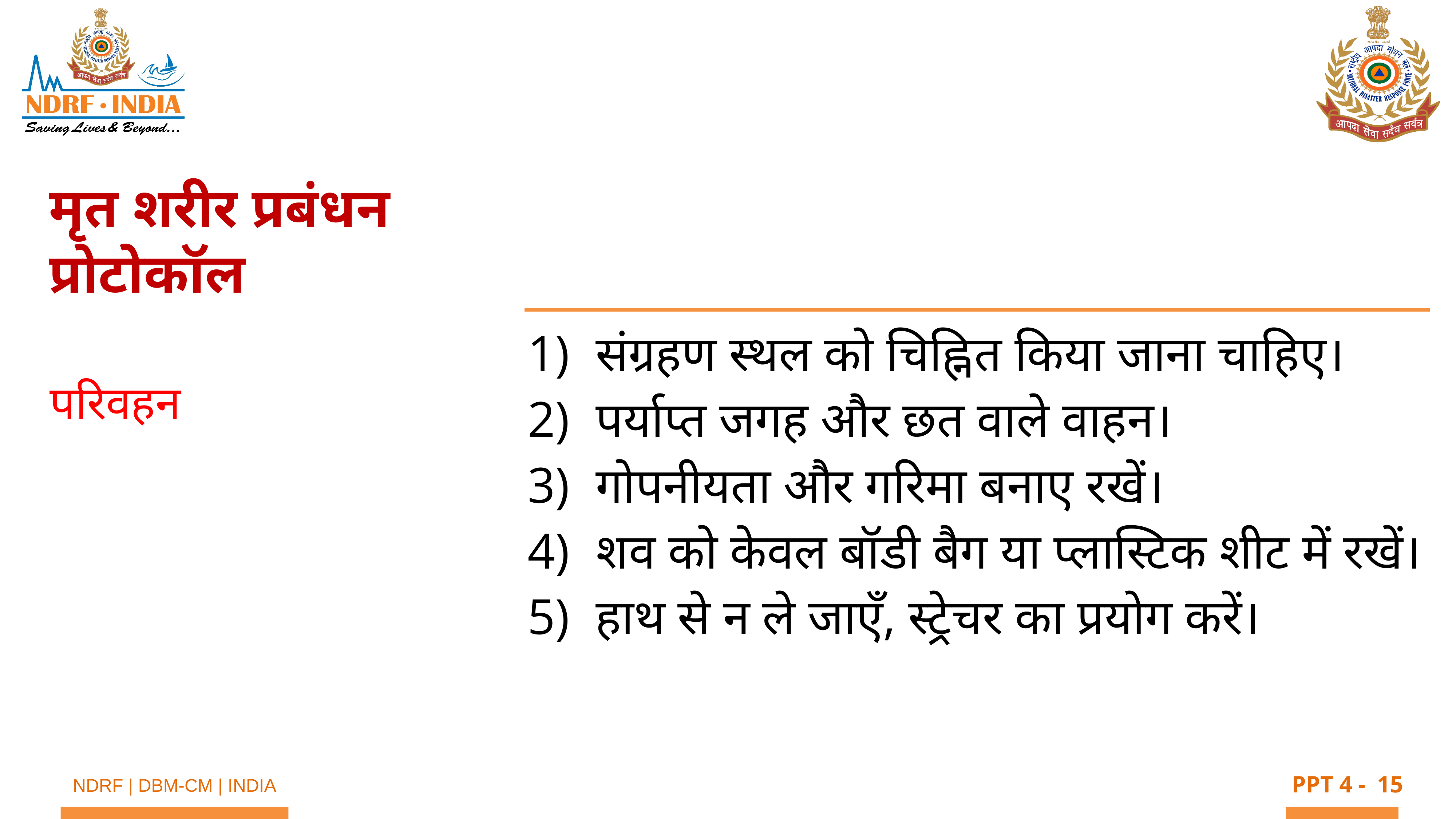

मृत शरीर प्रबंधन प्रोटोकॉल
संग्रहण स्थल को चिह्नित किया जाना चाहिए।
पर्याप्त जगह और छत वाले वाहन।
गोपनीयता और गरिमा बनाए रखें।
शव को केवल बॉडी बैग या प्लास्टिक शीट में रखें।
हाथ से न ले जाएँ, स्ट्रेचर का प्रयोग करें।
परिवहन
15